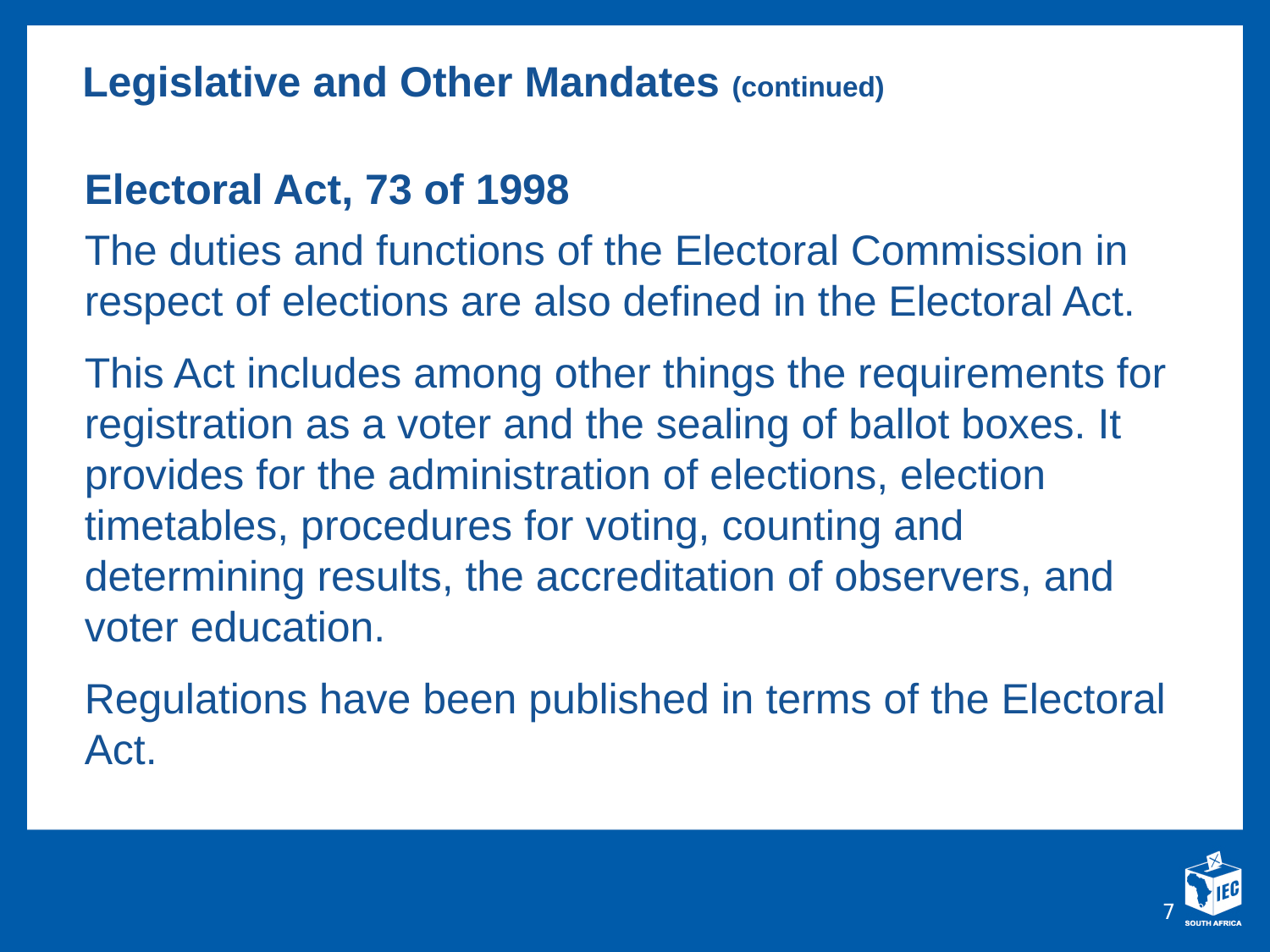

Legislative and Other Mandates (continued)
Electoral Act, 73 of 1998
The duties and functions of the Electoral Commission in respect of elections are also defined in the Electoral Act.
This Act includes among other things the requirements for registration as a voter and the sealing of ballot boxes. It provides for the administration of elections, election timetables, procedures for voting, counting and determining results, the accreditation of observers, and voter education.
Regulations have been published in terms of the Electoral Act.
7